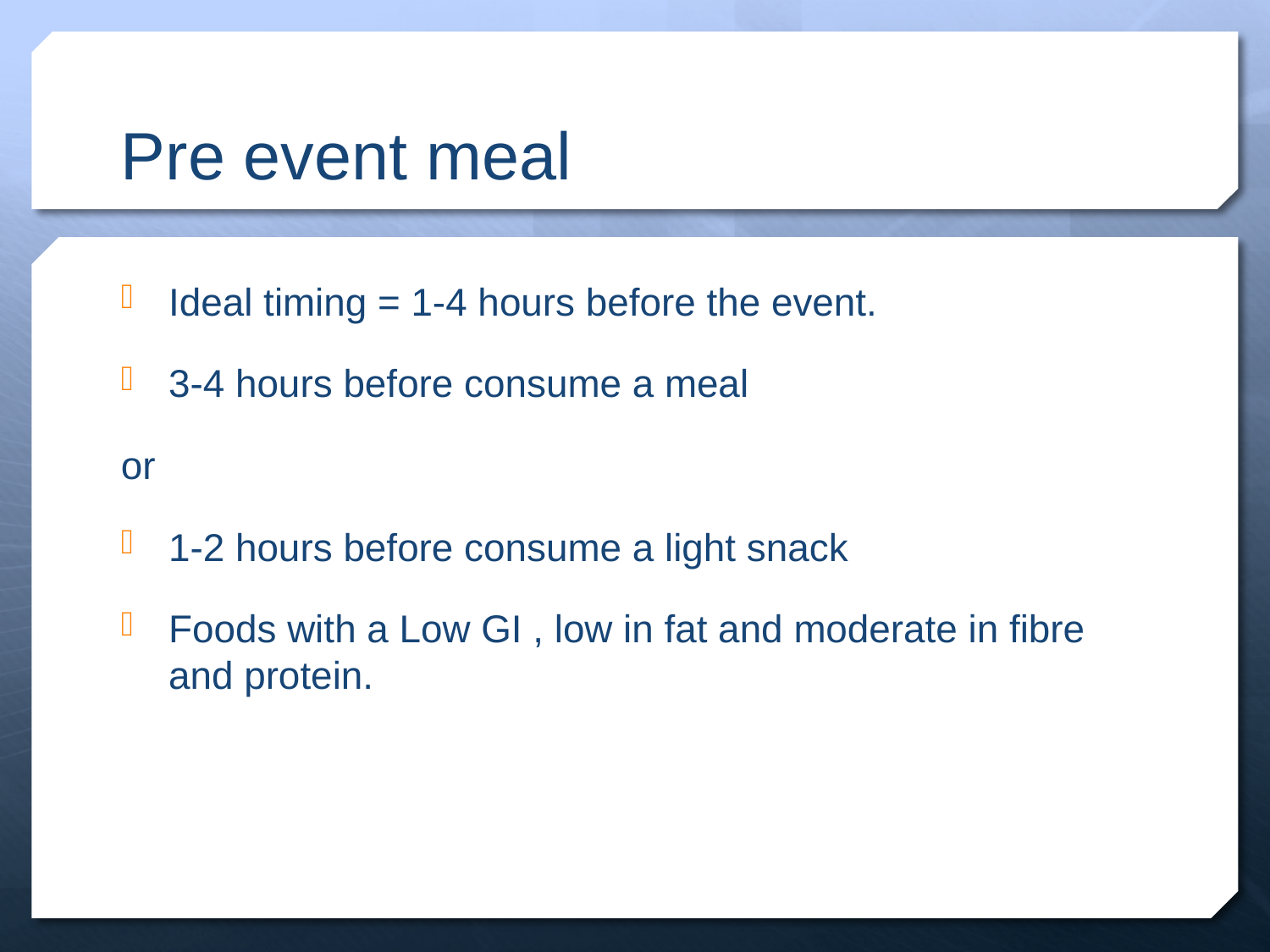

# Pre event meal
Ideal timing = 1-4 hours before the event.
3-4 hours before consume a meal
or
1-2 hours before consume a light snack
Foods with a Low GI , low in fat and moderate in fibre and protein.